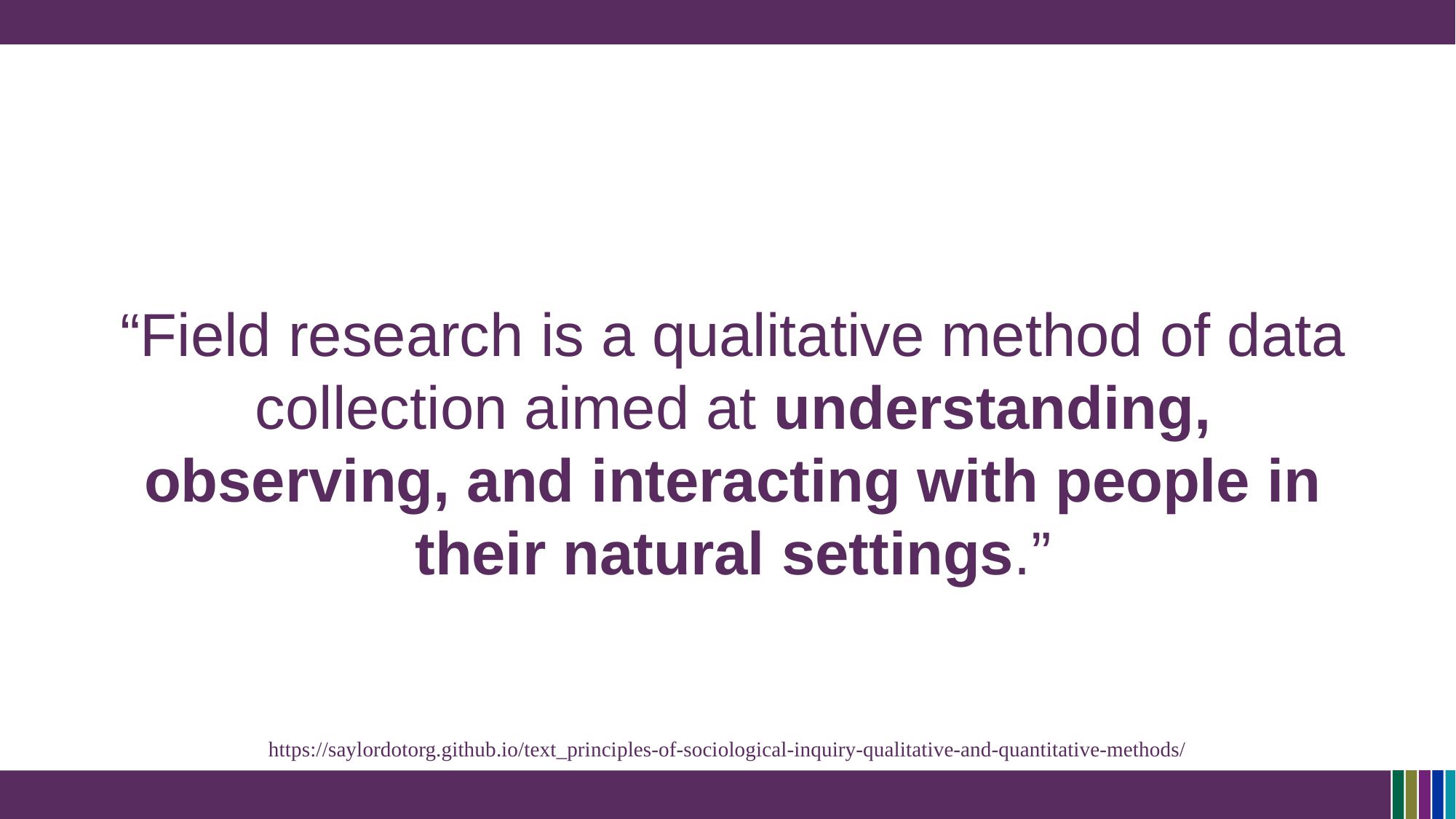

# Field Research
“Field research is a qualitative method of data collection aimed at understanding, observing, and interacting with people in their natural settings.”
https://saylordotorg.github.io/text_principles-of-sociological-inquiry-qualitative-and-quantitative-methods/